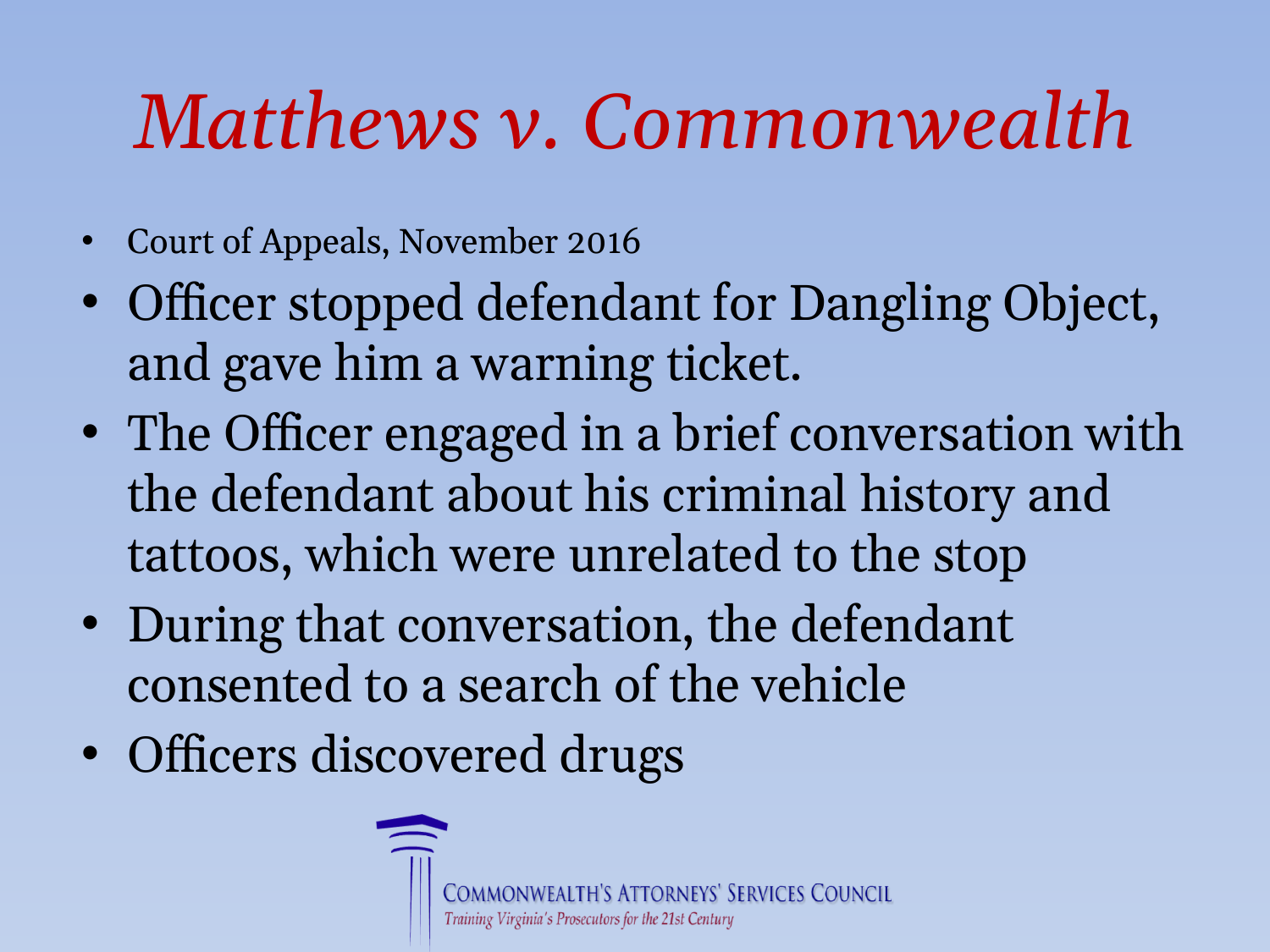

# Matthews v. Commonwealth
Court of Appeals, November 2016
Officer stopped defendant for Dangling Object, and gave him a warning ticket.
The Officer engaged in a brief conversation with the defendant about his criminal history and tattoos, which were unrelated to the stop
During that conversation, the defendant consented to a search of the vehicle
Officers discovered drugs